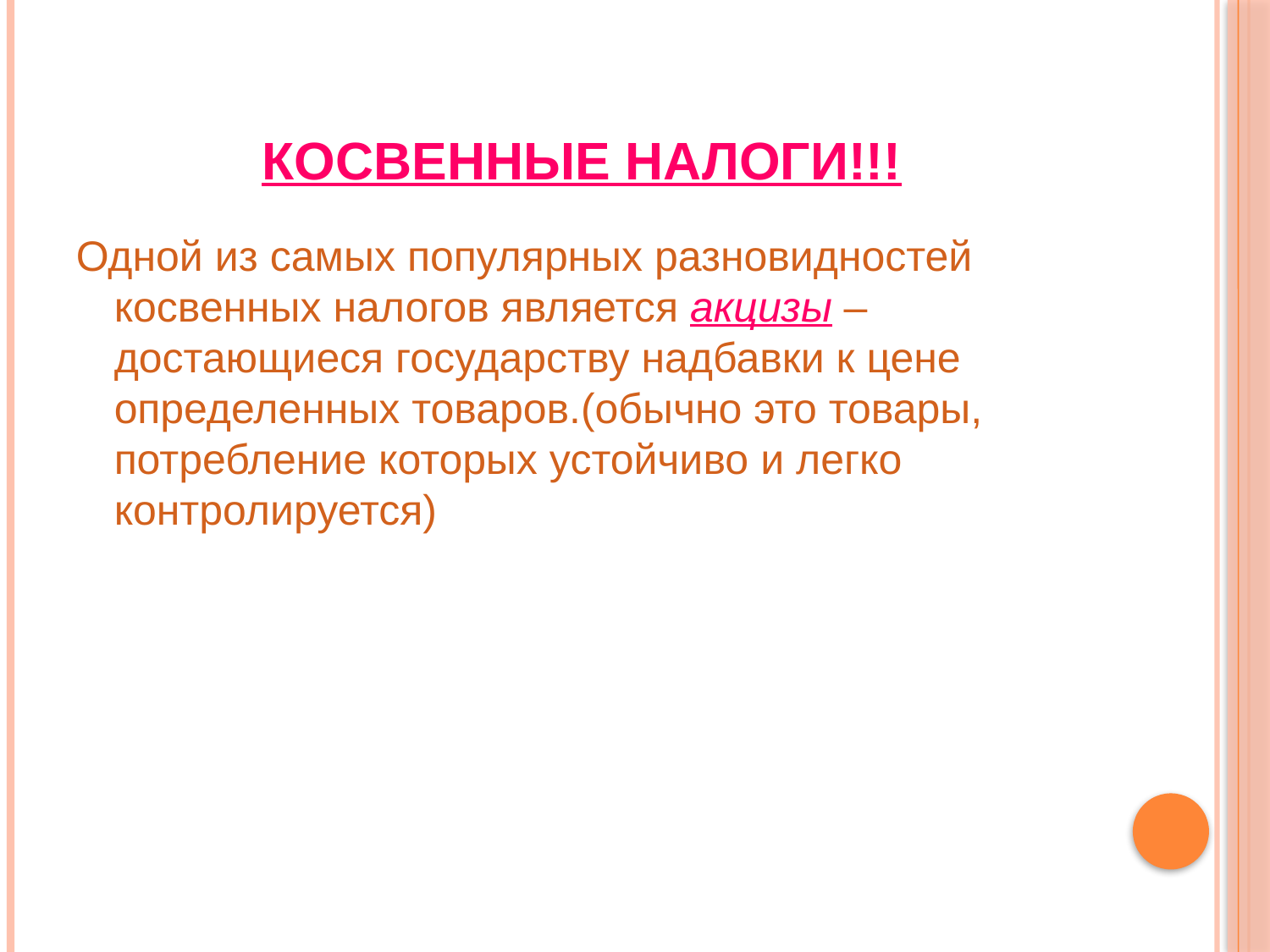

# Косвенные налоги!!!
Одной из самых популярных разновидностей косвенных налогов является акцизы – достающиеся государству надбавки к цене определенных товаров.(обычно это товары, потребление которых устойчиво и легко контролируется)